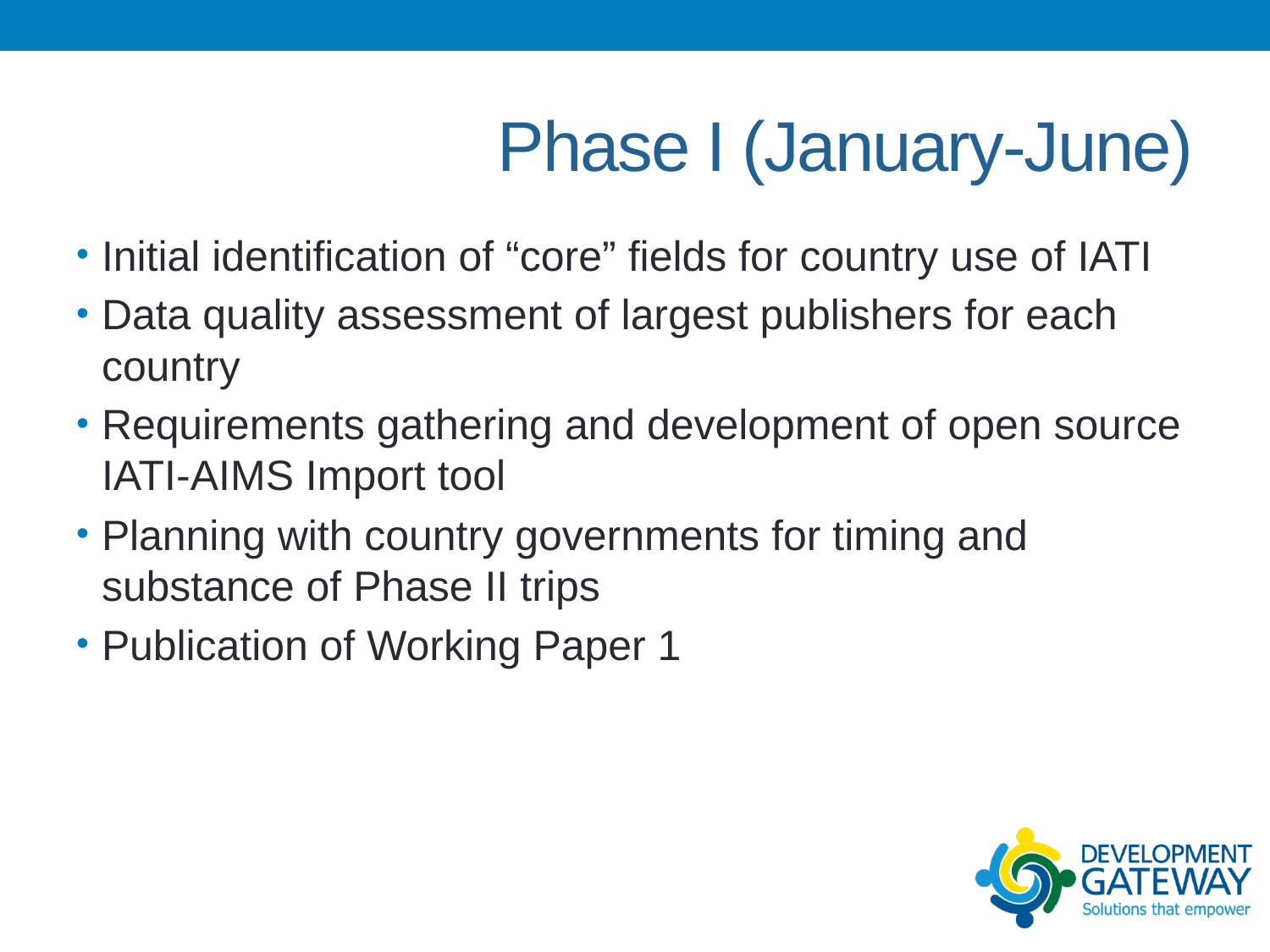

# Phase I (January-June)
Initial identification of “core” fields for country use of IATI
Data quality assessment of largest publishers for each country
Requirements gathering and development of open source IATI-AIMS Import tool
Planning with country governments for timing and substance of Phase II trips
Publication of Working Paper 1